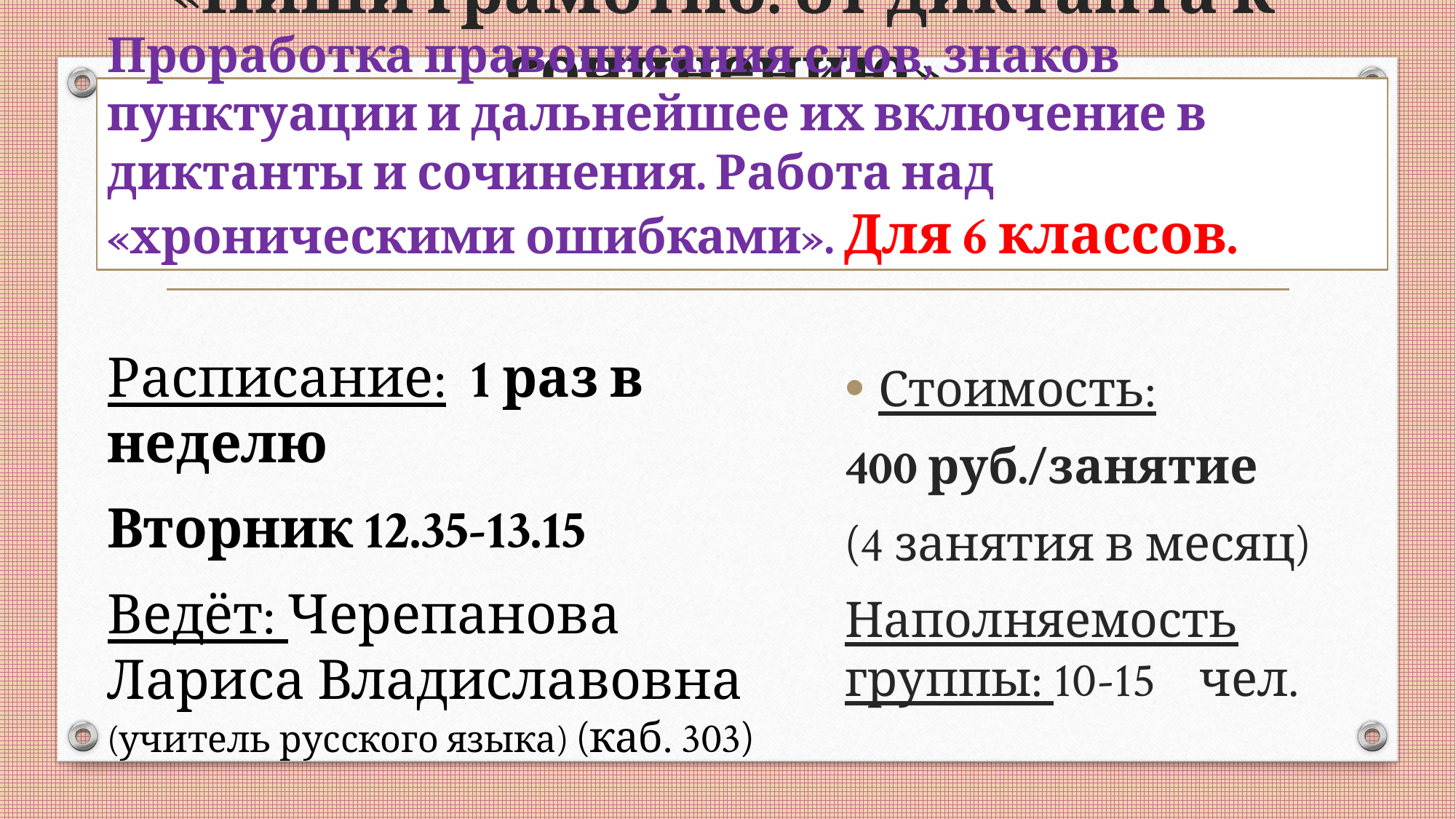

# «Пиши грамотно: от диктанта к сочинению»
Проработка правописания слов, знаков пунктуации и дальнейшее их включение в диктанты и сочинения. Работа над «хроническими ошибками». Для 6 классов.

Расписание:  1 раз в неделю
Вторник 12.35-13.15
Ведёт: Черепанова Лариса Владиславовна (учитель русского языка) (каб. 303)

Стоимость:
400 руб./занятие
(4 занятия в месяц)
Наполняемость группы: 10-15    чел.